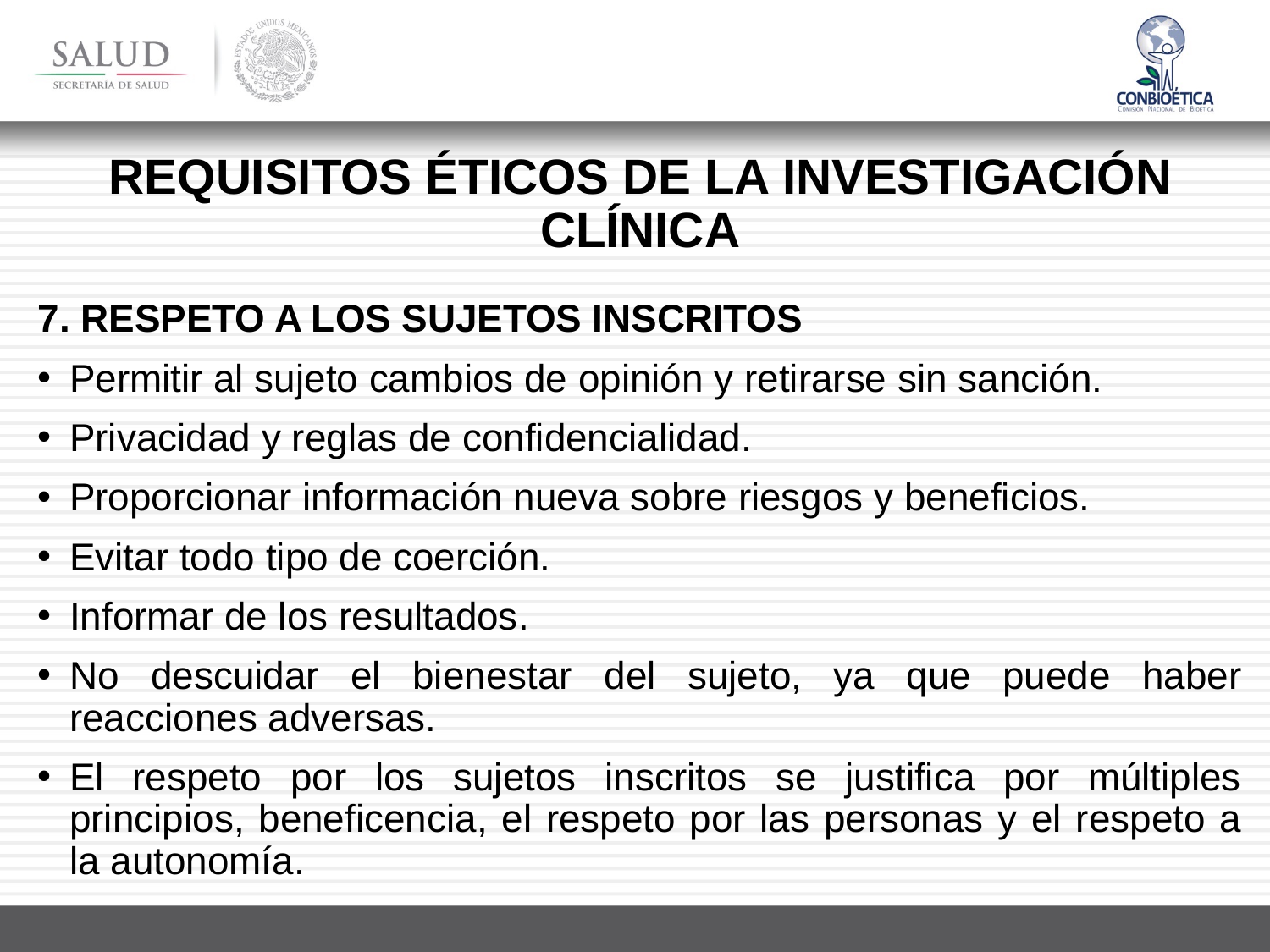

# REQUISITOS ÉTICOS DE LA INVESTIGACIÓN CLÍNICA
7. RESPETO A LOS SUJETOS INSCRITOS
Permitir al sujeto cambios de opinión y retirarse sin sanción.
Privacidad y reglas de confidencialidad.
Proporcionar información nueva sobre riesgos y beneficios.
Evitar todo tipo de coerción.
Informar de los resultados.
No descuidar el bienestar del sujeto, ya que puede haber reacciones adversas.
El respeto por los sujetos inscritos se justifica por múltiples principios, beneficencia, el respeto por las personas y el respeto a la autonomía.